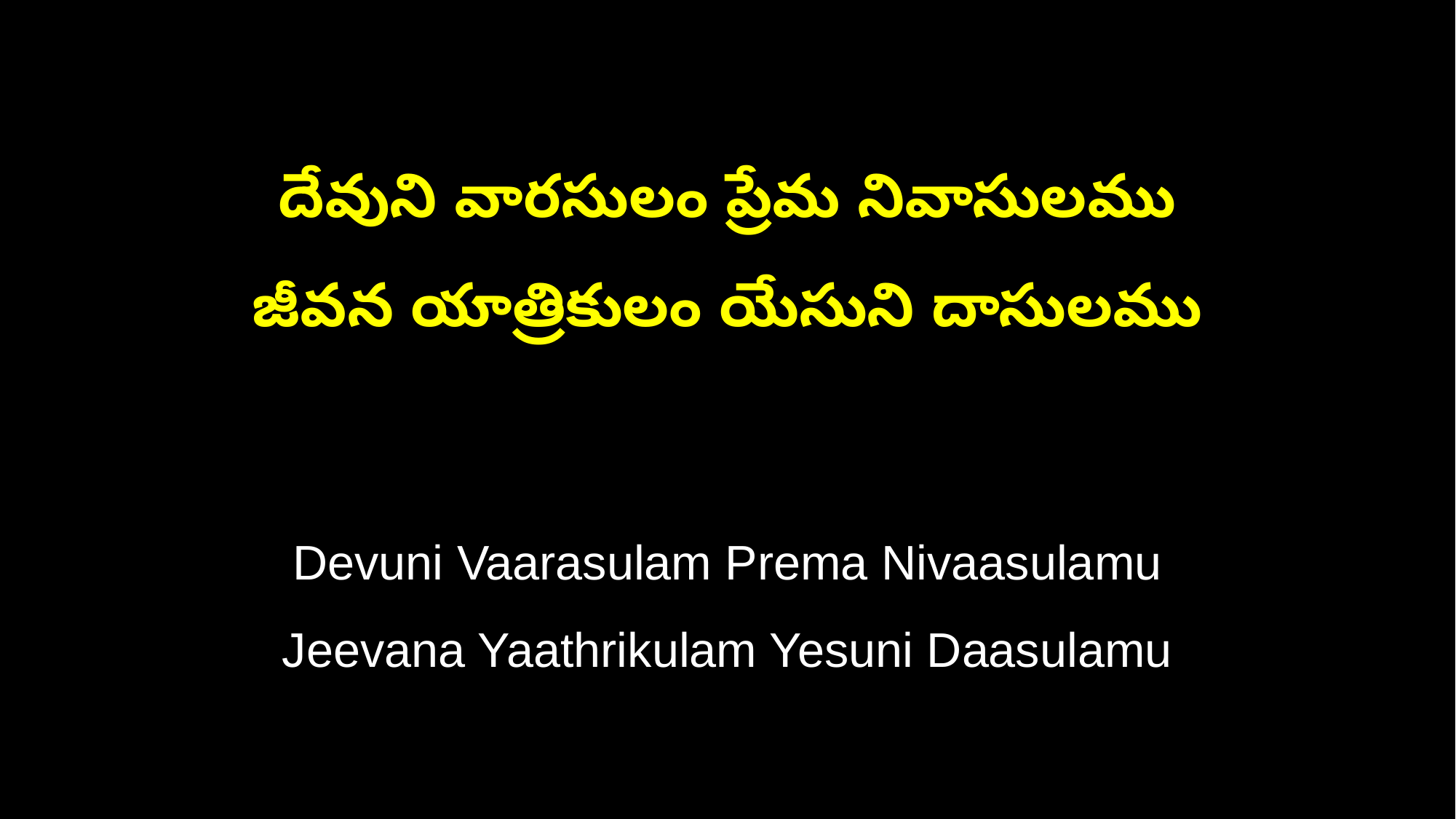

దేవుని వారసులం ప్రేమ నివాసులము
జీవన యాత్రికులం యేసుని దాసులము
Devuni Vaarasulam Prema Nivaasulamu
Jeevana Yaathrikulam Yesuni Daasulamu